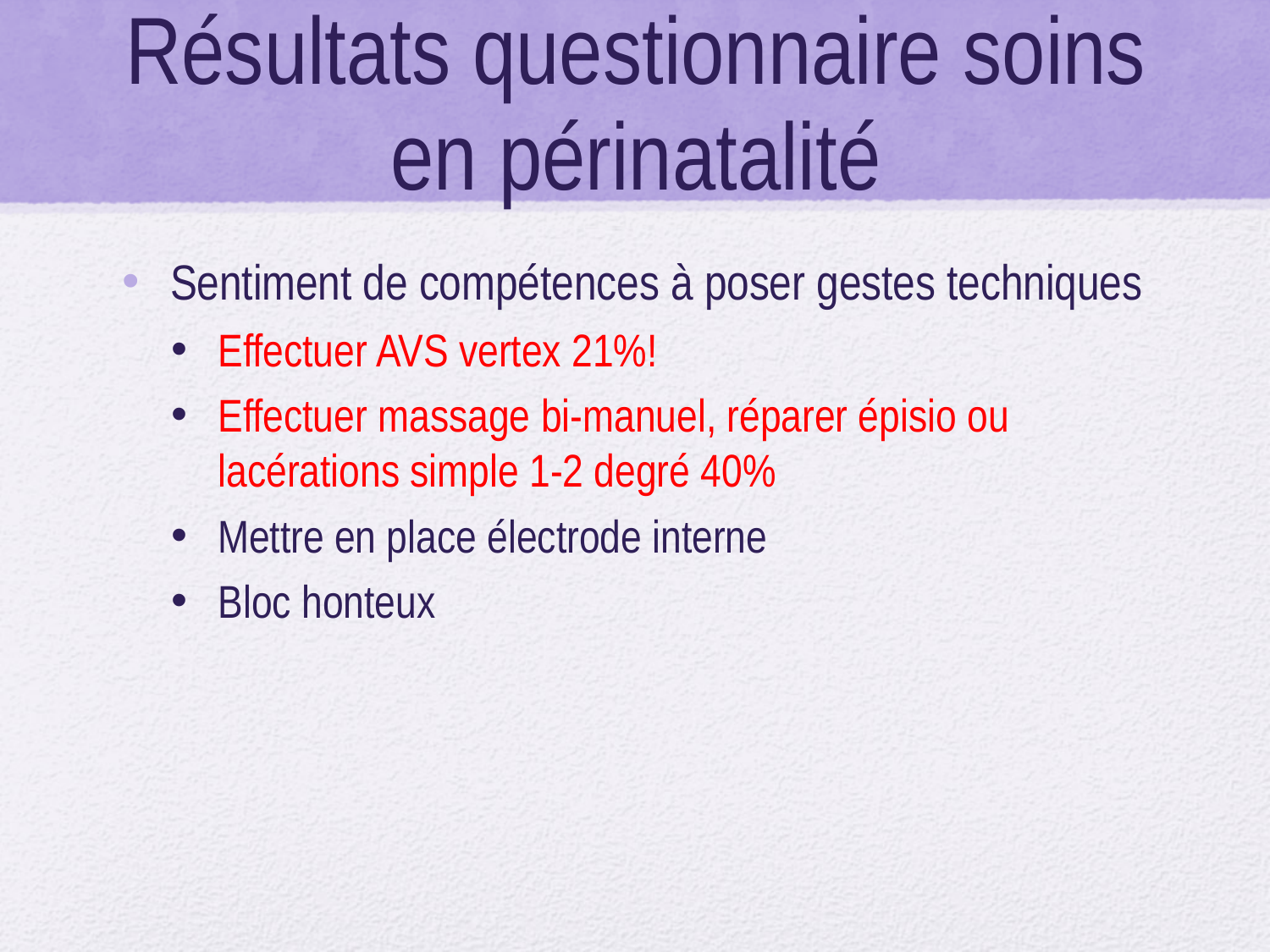

# Résultats questionnaire soins en périnatalité
Sentiment de compétences à poser gestes techniques
Effectuer AVS vertex 21%!
Effectuer massage bi-manuel, réparer épisio ou lacérations simple 1-2 degré 40%
Mettre en place électrode interne
Bloc honteux